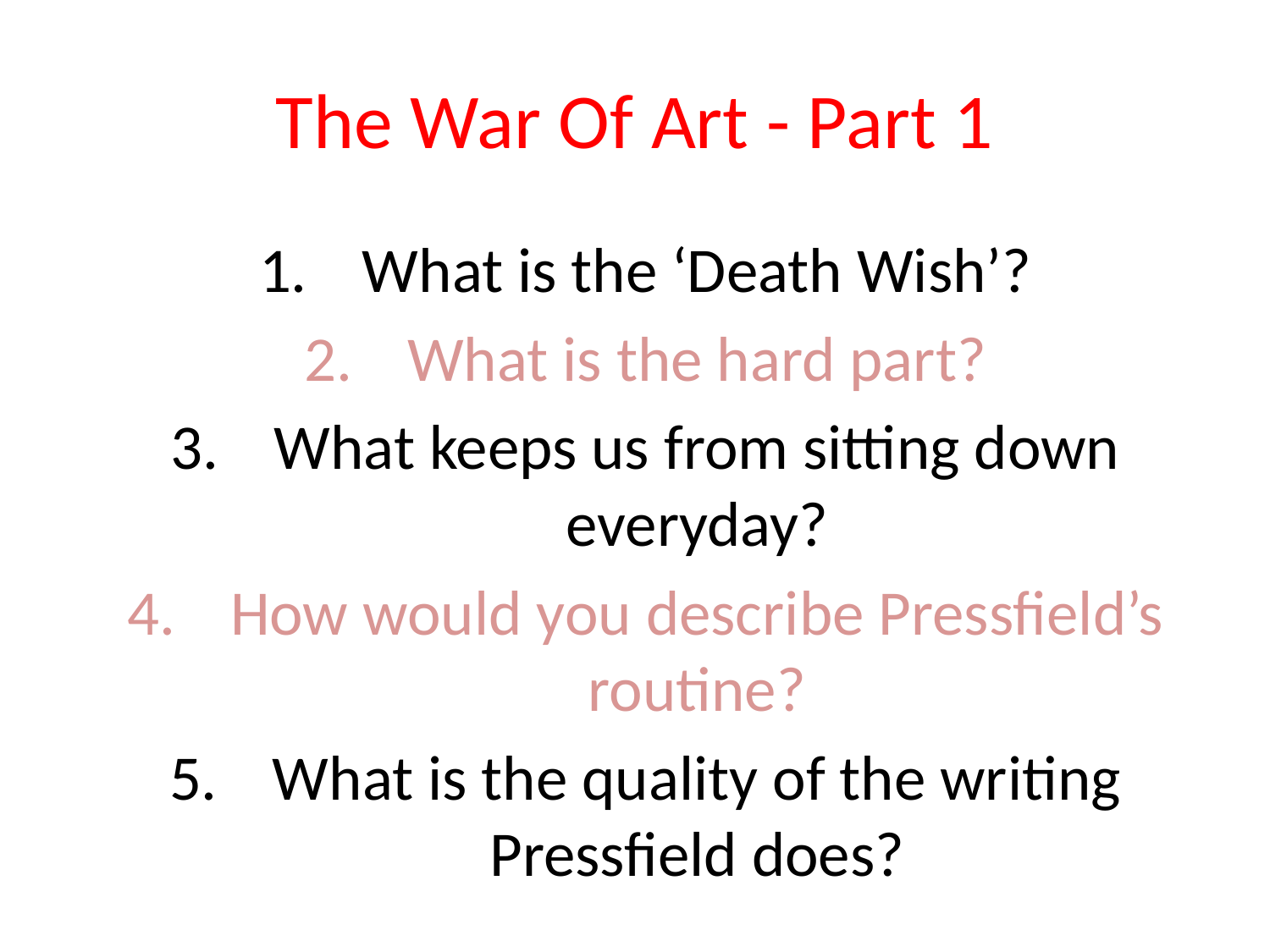

# The War Of Art - Part 1
What is the ‘Death Wish’?
What is the hard part?
What keeps us from sitting down everyday?
How would you describe Pressfield’s routine?
What is the quality of the writing Pressfield does?